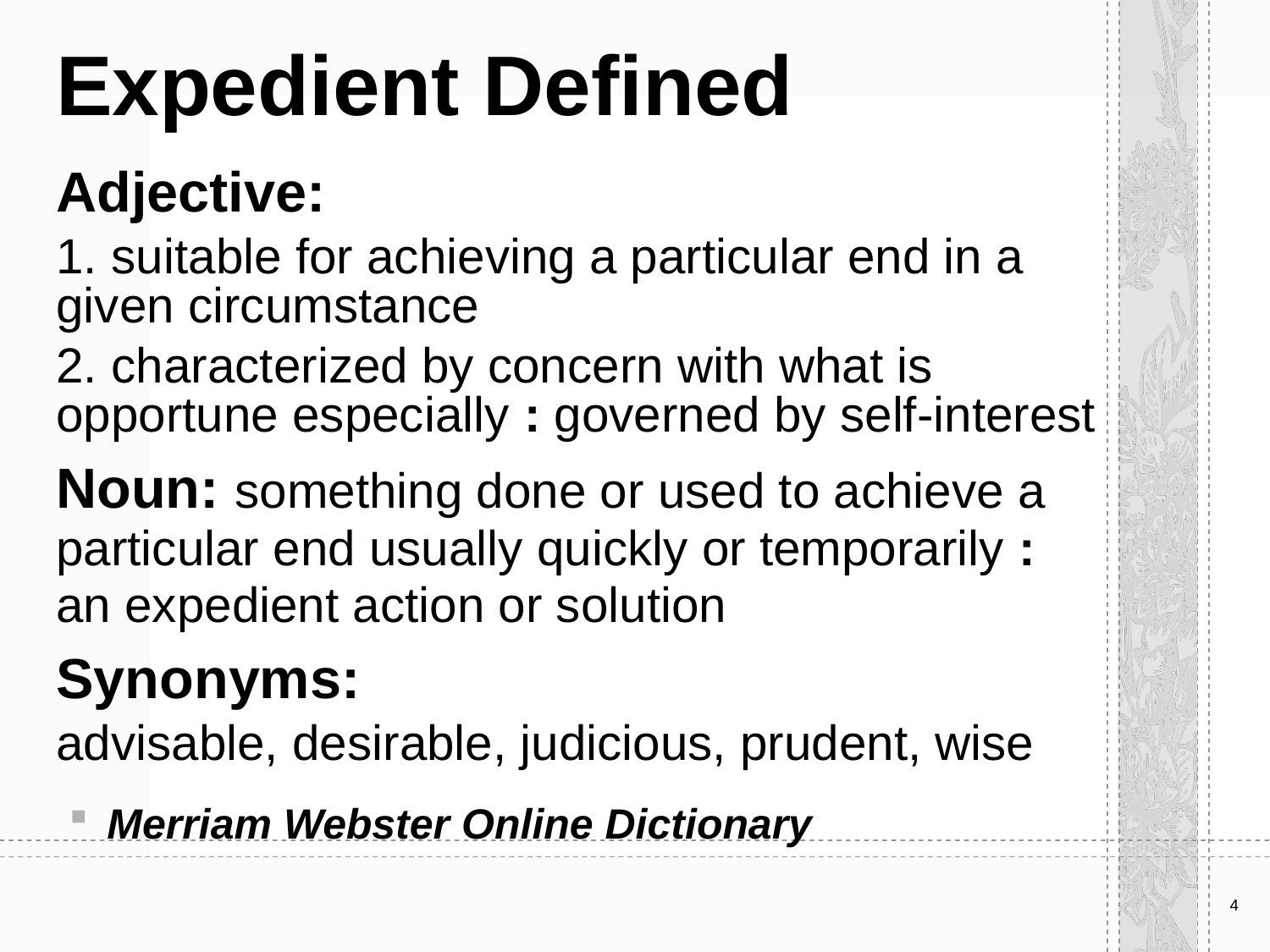

# Expedient Defined
Adjective:
1. suitable for achieving a particular end in a given circumstance
2. characterized by concern with what is opportune especially : governed by self-interest
Noun: something done or used to achieve a particular end usually quickly or temporarily : an expedient action or solution
Synonyms:
advisable, desirable, judicious, prudent, wise
Merriam Webster Online Dictionary

4